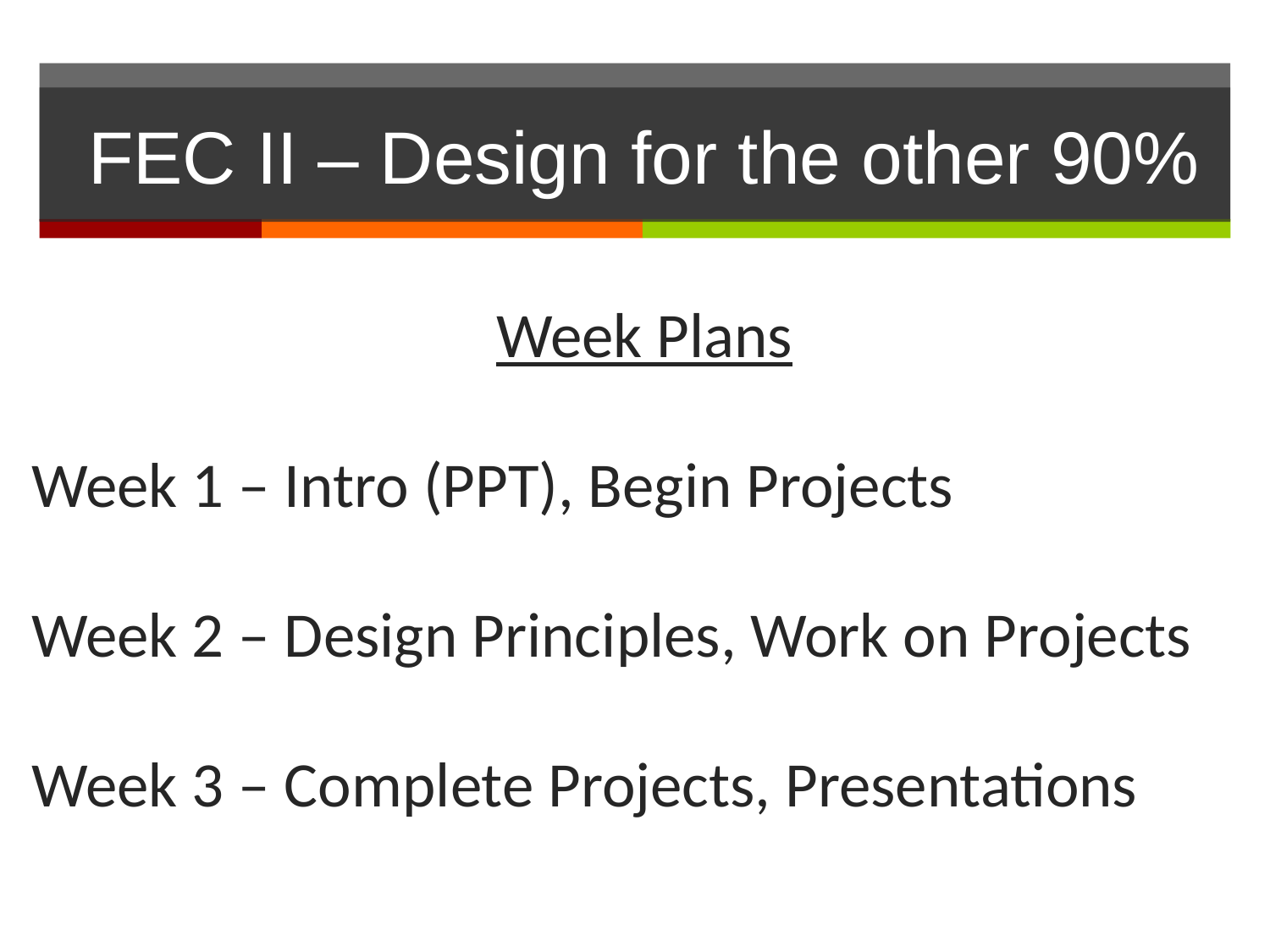

# FEC II – Design for the other 90%
Week Plans
Week 1 – Intro (PPT), Begin Projects
Week 2 – Design Principles, Work on Projects
Week 3 – Complete Projects, Presentations